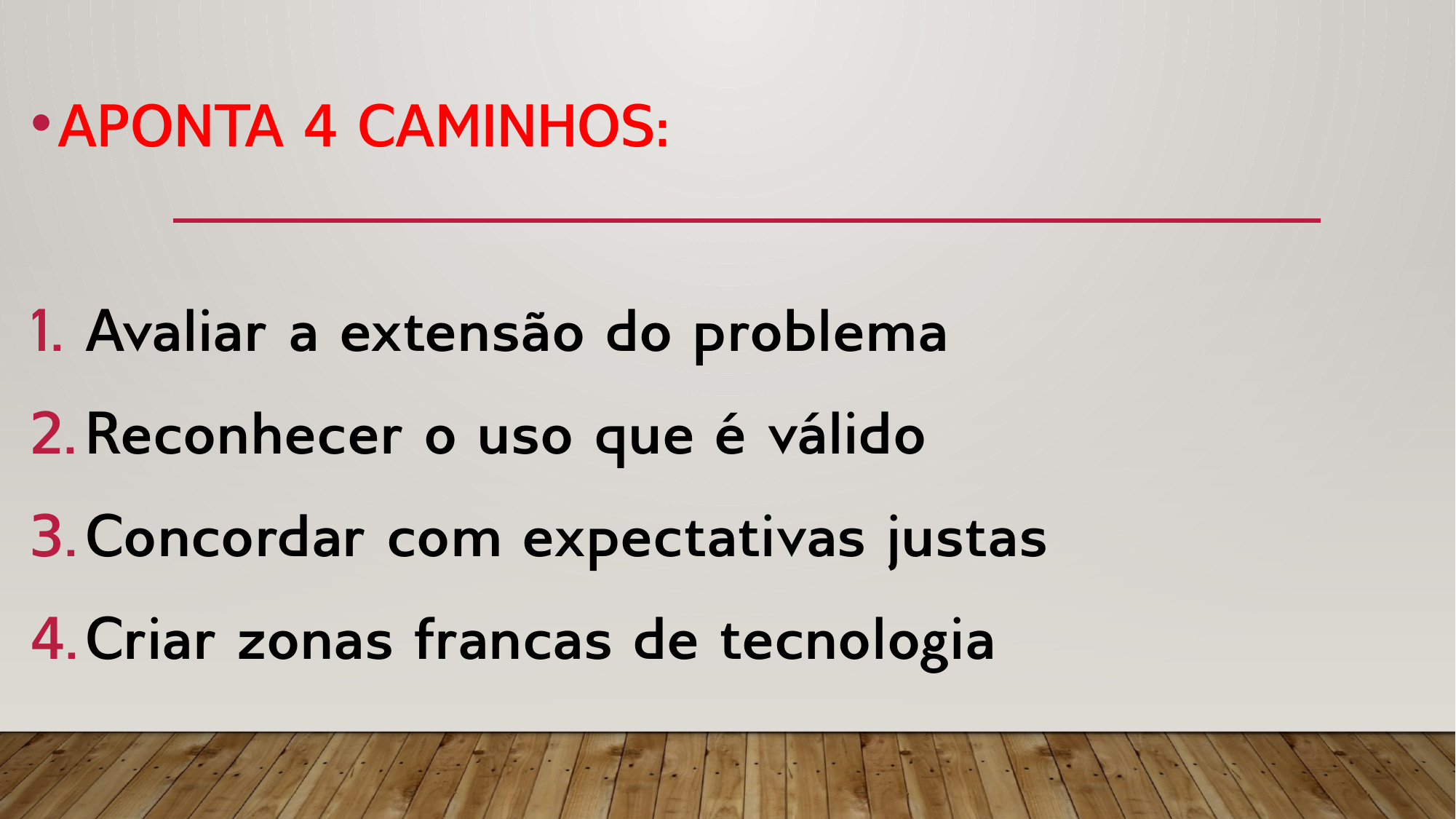

APONTA 4 CAMINHOS:

Avaliar a extensão do problema
Reconhecer o uso que é válido
Concordar com expectativas justas
Criar zonas francas de tecnologia